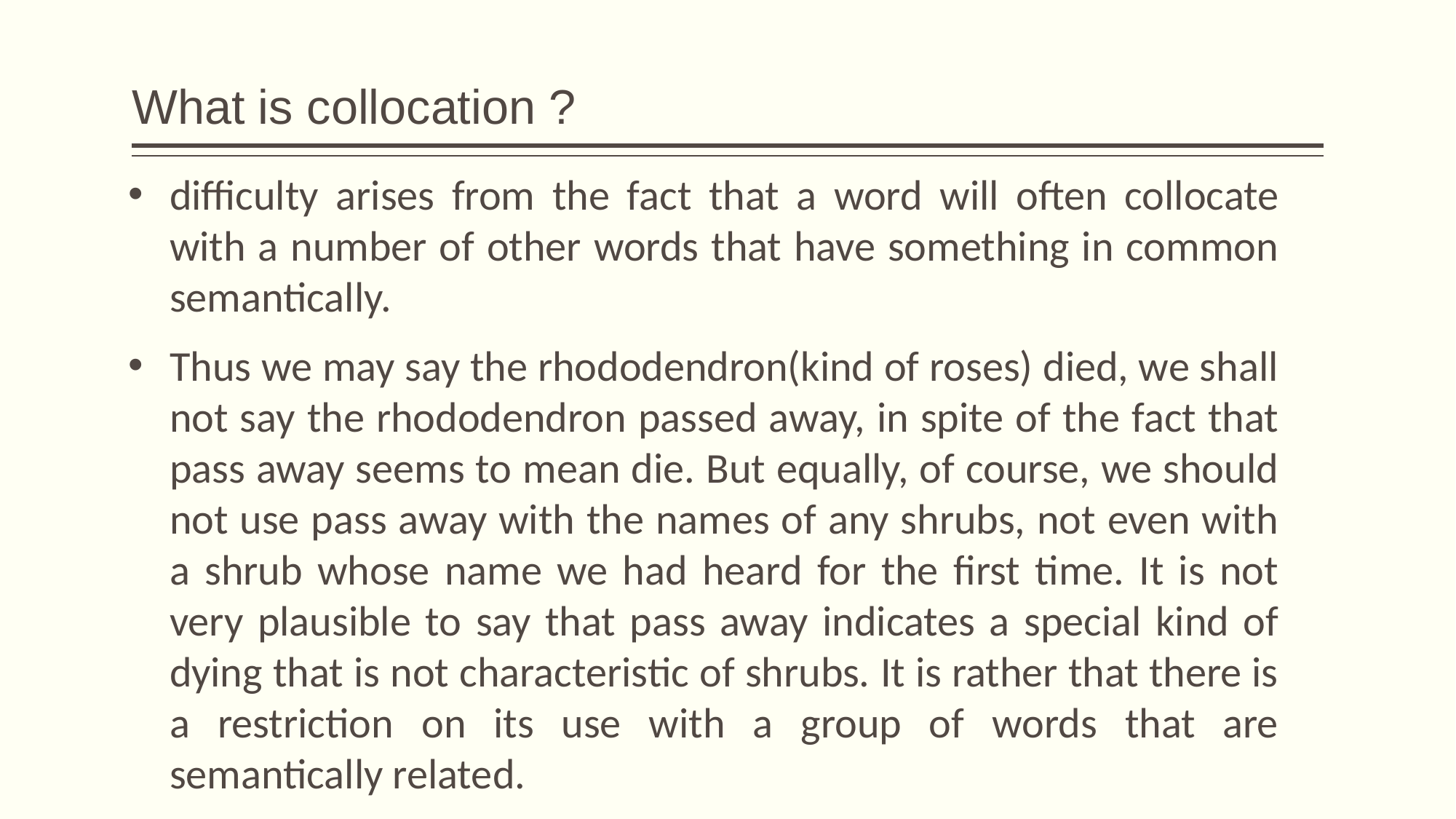

# What is collocation ?
difficulty arises from the fact that a word will often collocate with a number of other words that have something in common semantically.
Thus we may say the rhododendron(kind of roses) died, we shall not say the rhododendron passed away, in spite of the fact that pass away seems to mean die. But equally, of course, we should not use pass away with the names of any shrubs, not even with a shrub whose name we had heard for the first time. It is not very plausible to say that pass away indicates a special kind of dying that is not characteristic of shrubs. It is rather that there is a restriction on its use with a group of words that are semantically related.